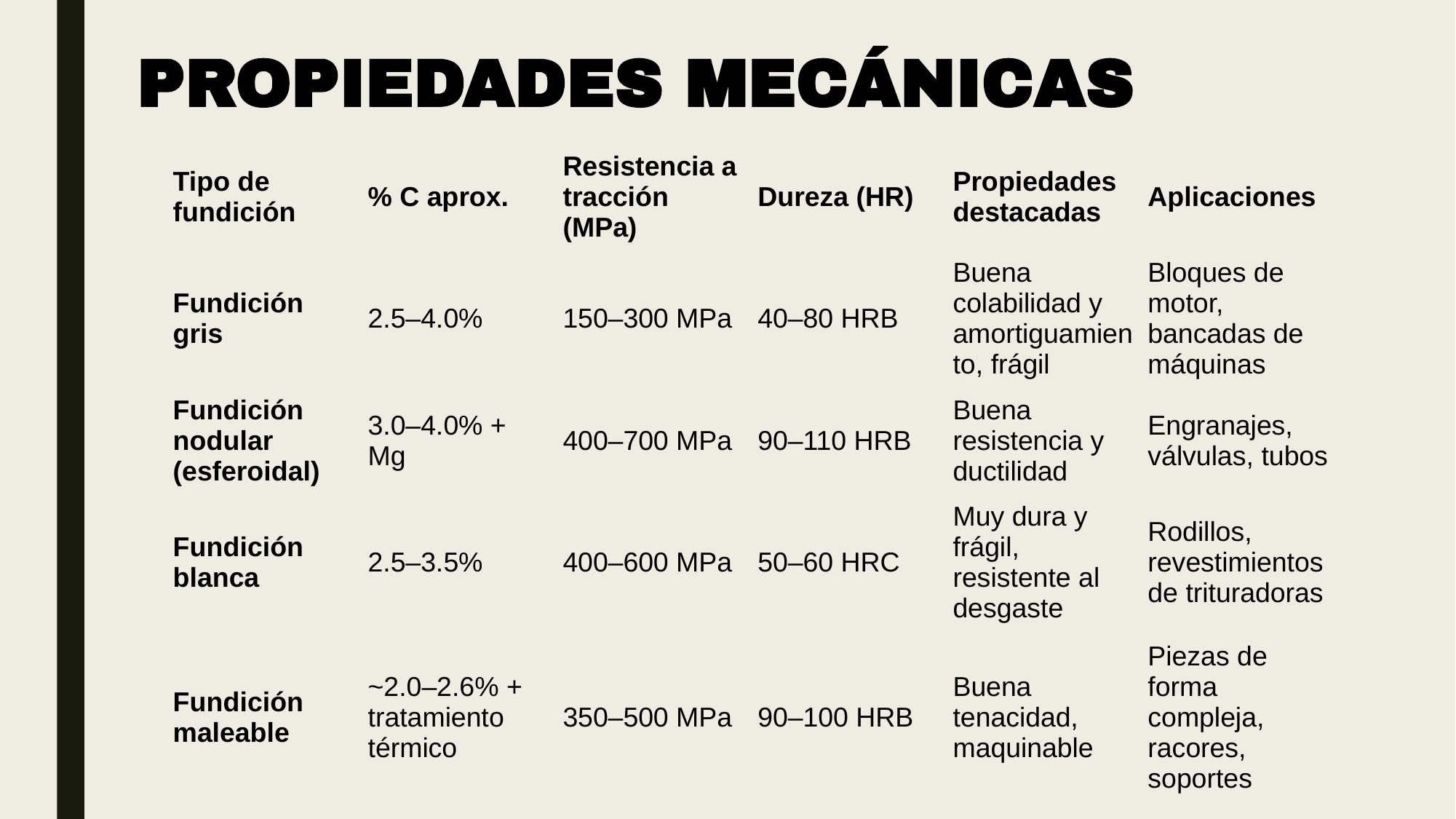

PROPIEDADES MECÁNICAS
| Tipo de fundición | % C aprox. | Resistencia a tracción (MPa) | Dureza (HR) | Propiedades destacadas | Aplicaciones |
| --- | --- | --- | --- | --- | --- |
| Fundición gris | 2.5–4.0% | 150–300 MPa | 40–80 HRB | Buena colabilidad y amortiguamiento, frágil | Bloques de motor, bancadas de máquinas |
| Fundición nodular (esferoidal) | 3.0–4.0% + Mg | 400–700 MPa | 90–110 HRB | Buena resistencia y ductilidad | Engranajes, válvulas, tubos |
| Fundición blanca | 2.5–3.5% | 400–600 MPa | 50–60 HRC | Muy dura y frágil, resistente al desgaste | Rodillos, revestimientos de trituradoras |
| Fundición maleable | ~2.0–2.6% + tratamiento térmico | 350–500 MPa | 90–100 HRB | Buena tenacidad, maquinable | Piezas de forma compleja, racores, soportes |